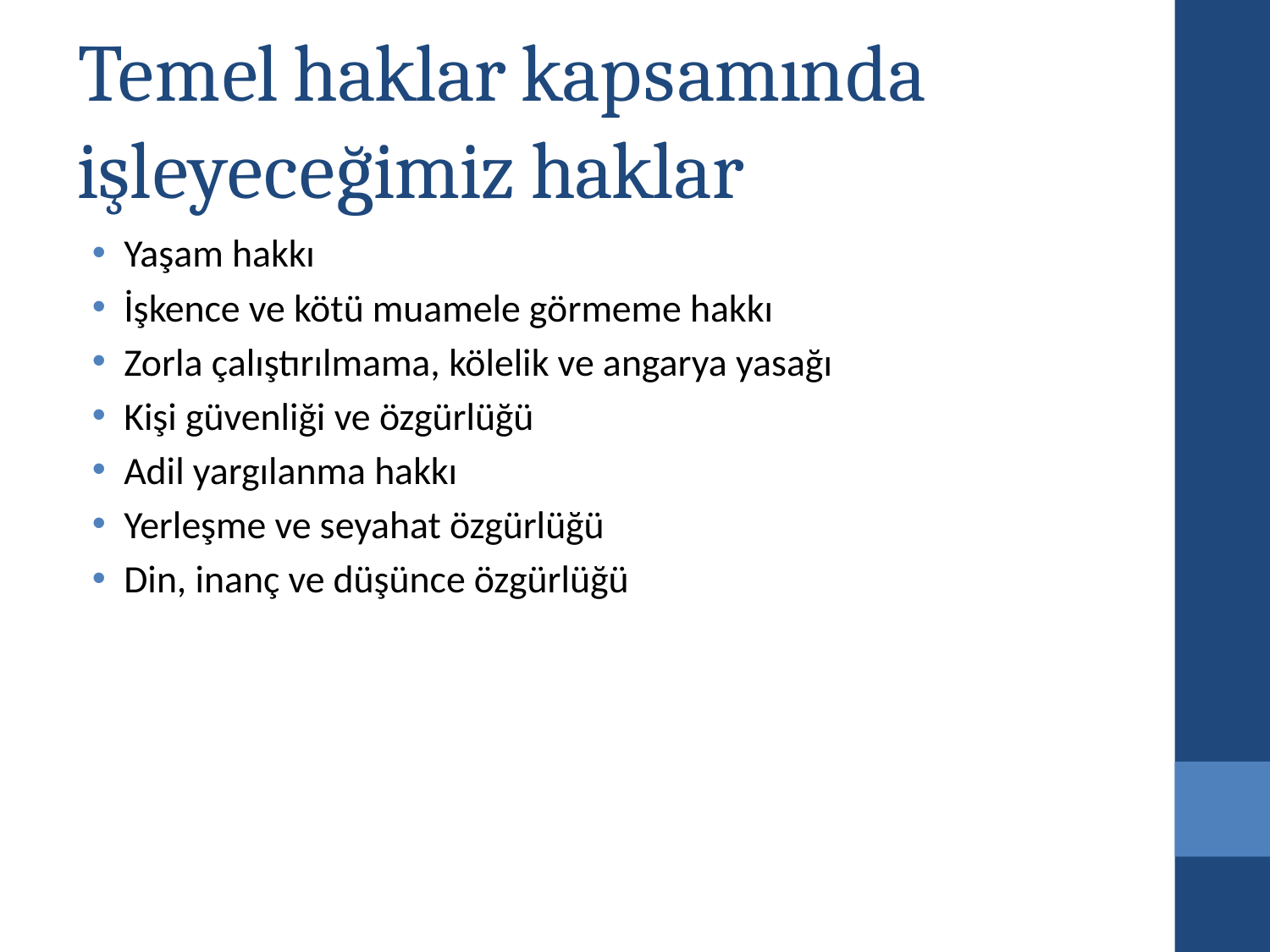

# Temel haklar kapsamında işleyeceğimiz haklar
Yaşam hakkı
İşkence ve kötü muamele görmeme hakkı
Zorla çalıştırılmama, kölelik ve angarya yasağı
Kişi güvenliği ve özgürlüğü
Adil yargılanma hakkı
Yerleşme ve seyahat özgürlüğü
Din, inanç ve düşünce özgürlüğü